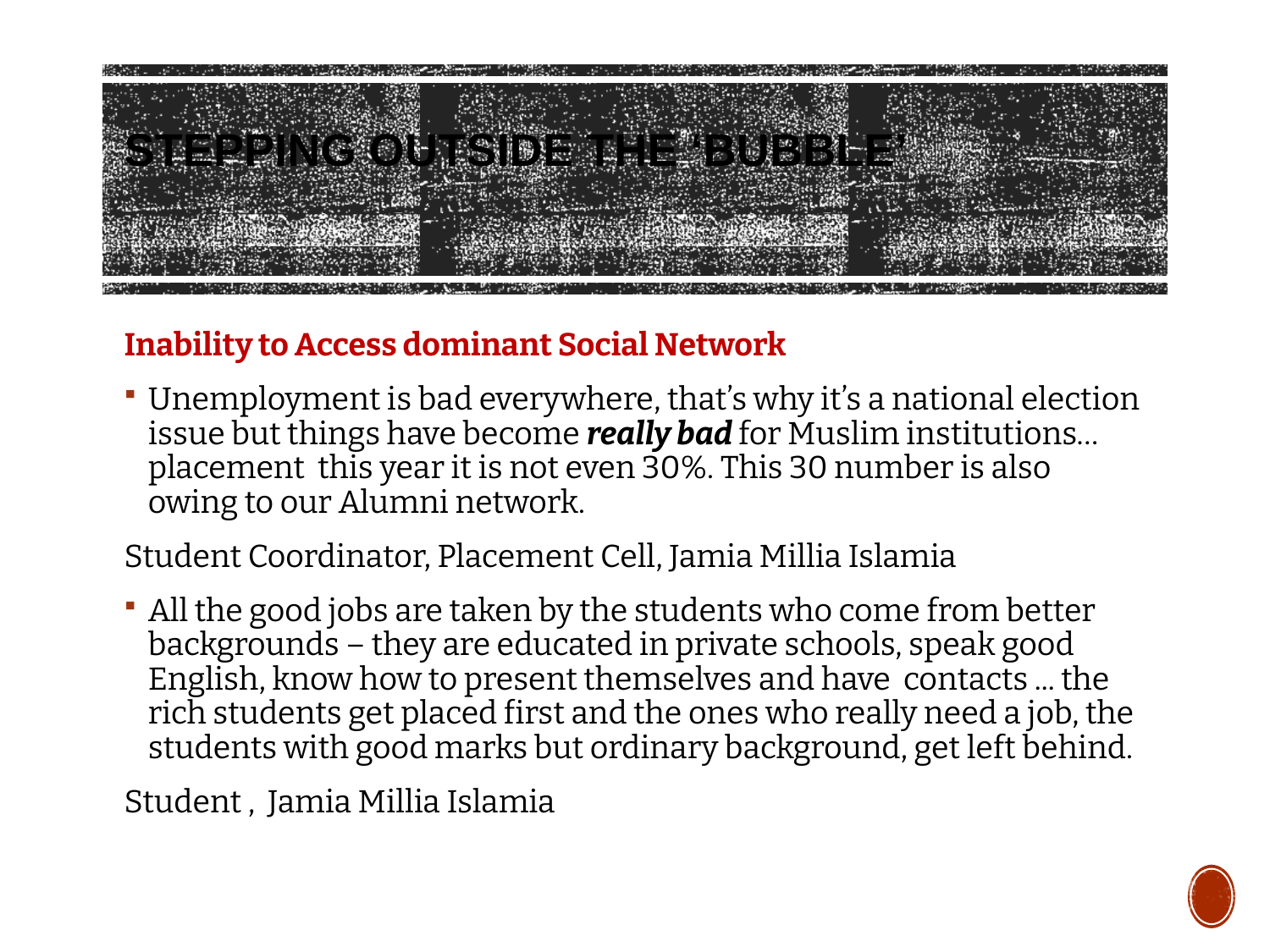

# Stepping Outside the ‘Bubble’

Inability to Access dominant Social Network
Unemployment is bad everywhere, that’s why it’s a national election issue but things have become really bad for Muslim institutions… placement  this year it is not even 30%. This 30 number is also owing to our Alumni network.
Student Coordinator, Placement Cell, Jamia Millia Islamia
All the good jobs are taken by the students who come from better backgrounds – they are educated in private schools, speak good English, know how to present themselves and have  contacts ... the rich students get placed first and the ones who really need a job, the students with good marks but ordinary background, get left behind.
Student ,  Jamia Millia Islamia